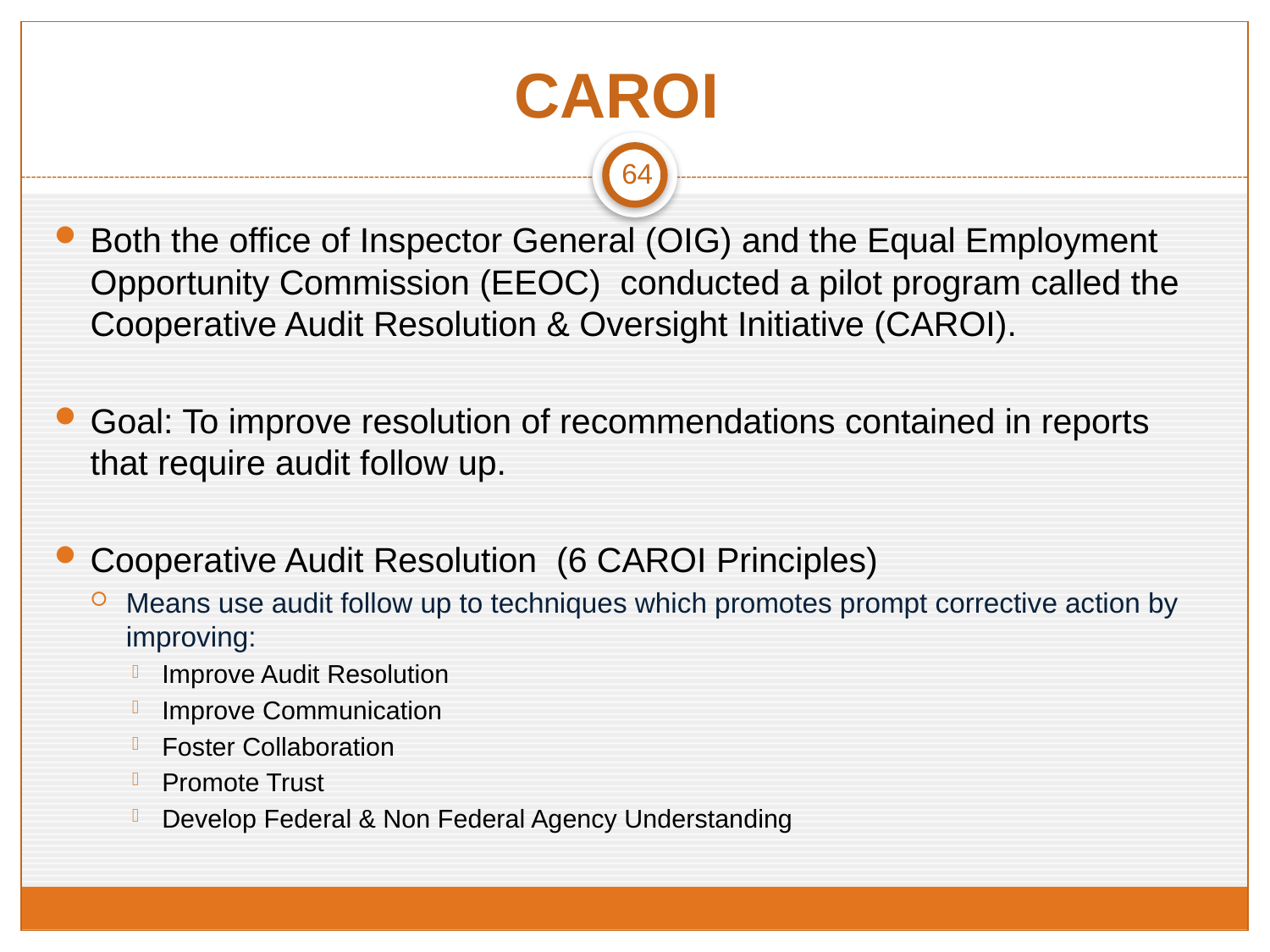

# CAROI
64
Both the office of Inspector General (OIG) and the Equal Employment Opportunity Commission (EEOC)  conducted a pilot program called the Cooperative Audit Resolution & Oversight Initiative (CAROI).

Goal: To improve resolution of recommendations contained in reports that require audit follow up.

Cooperative Audit Resolution  (6 CAROI Principles)
Means use audit follow up to techniques which promotes prompt corrective action by improving:
Improve Audit Resolution
Improve Communication
Foster Collaboration
Promote Trust
Develop Federal & Non Federal Agency Understanding